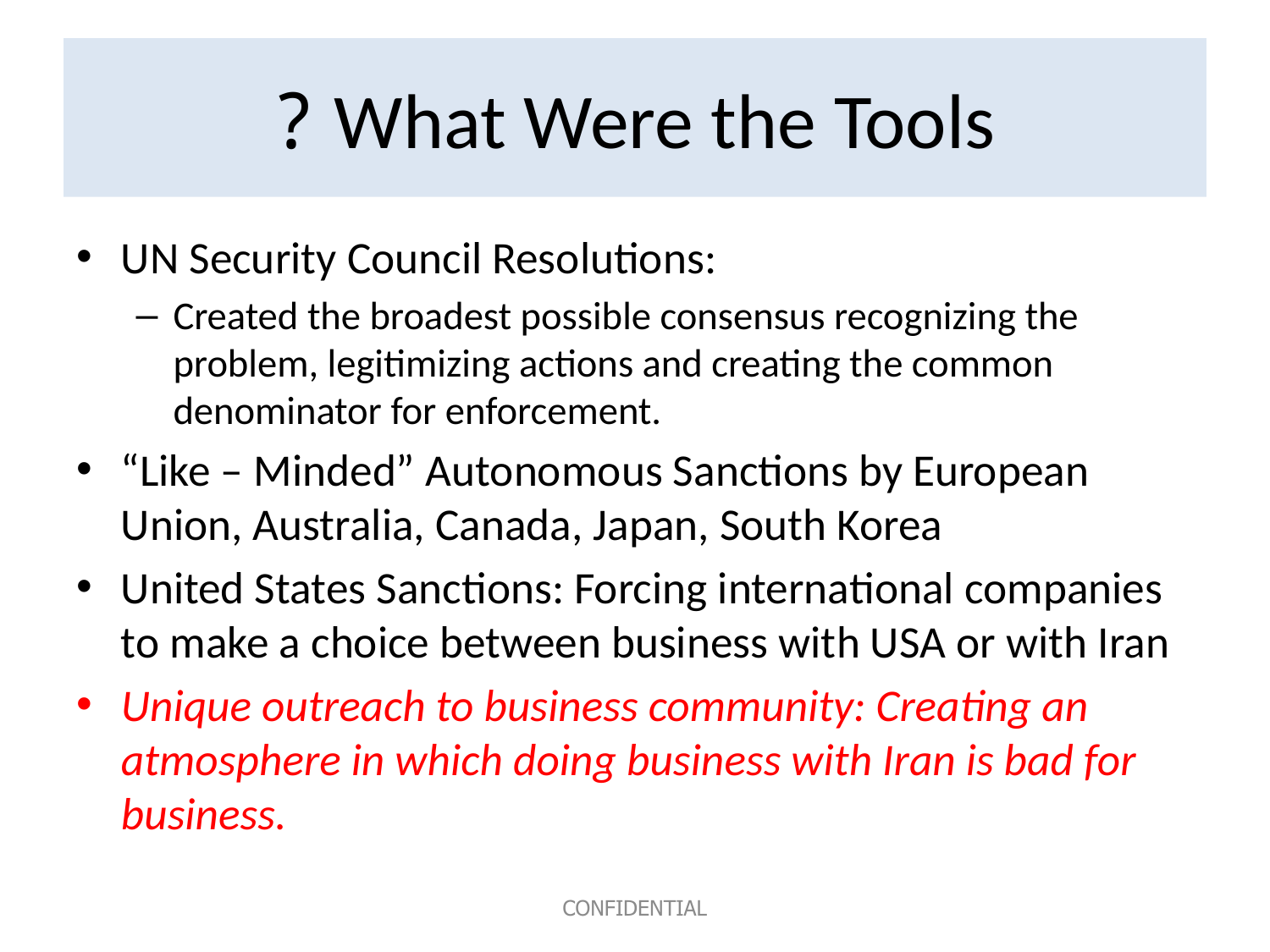

# What Were the Tools ?
UN Security Council Resolutions:
Created the broadest possible consensus recognizing the problem, legitimizing actions and creating the common denominator for enforcement.
“Like – Minded” Autonomous Sanctions by European Union, Australia, Canada, Japan, South Korea
United States Sanctions: Forcing international companies to make a choice between business with USA or with Iran
Unique outreach to business community: Creating an atmosphere in which doing business with Iran is bad for business.

CONFIDENTIAL